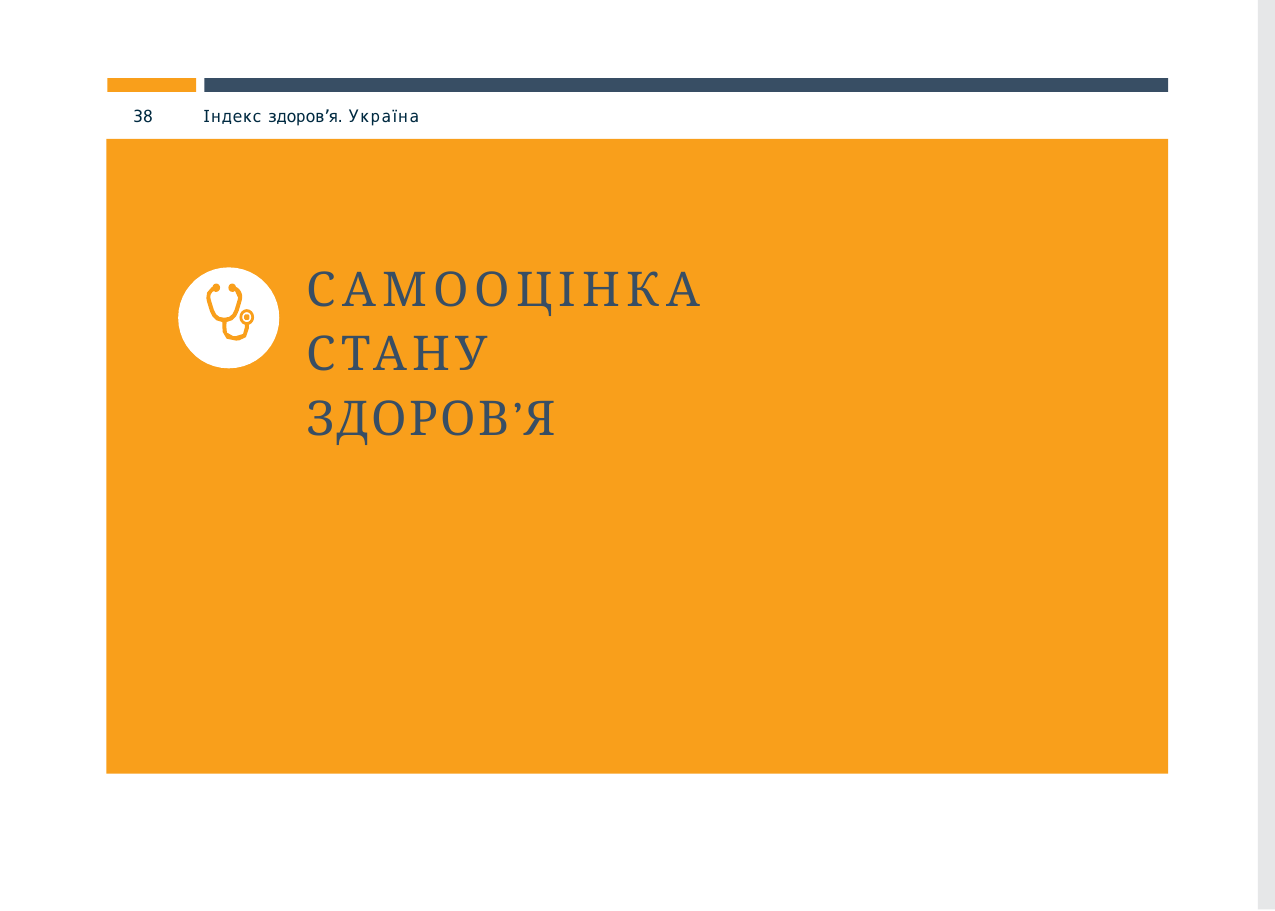

38
Індекс здоров’я. Україна
# САМООЦІНКА  СТАНУ ЗДОРОВ’Я